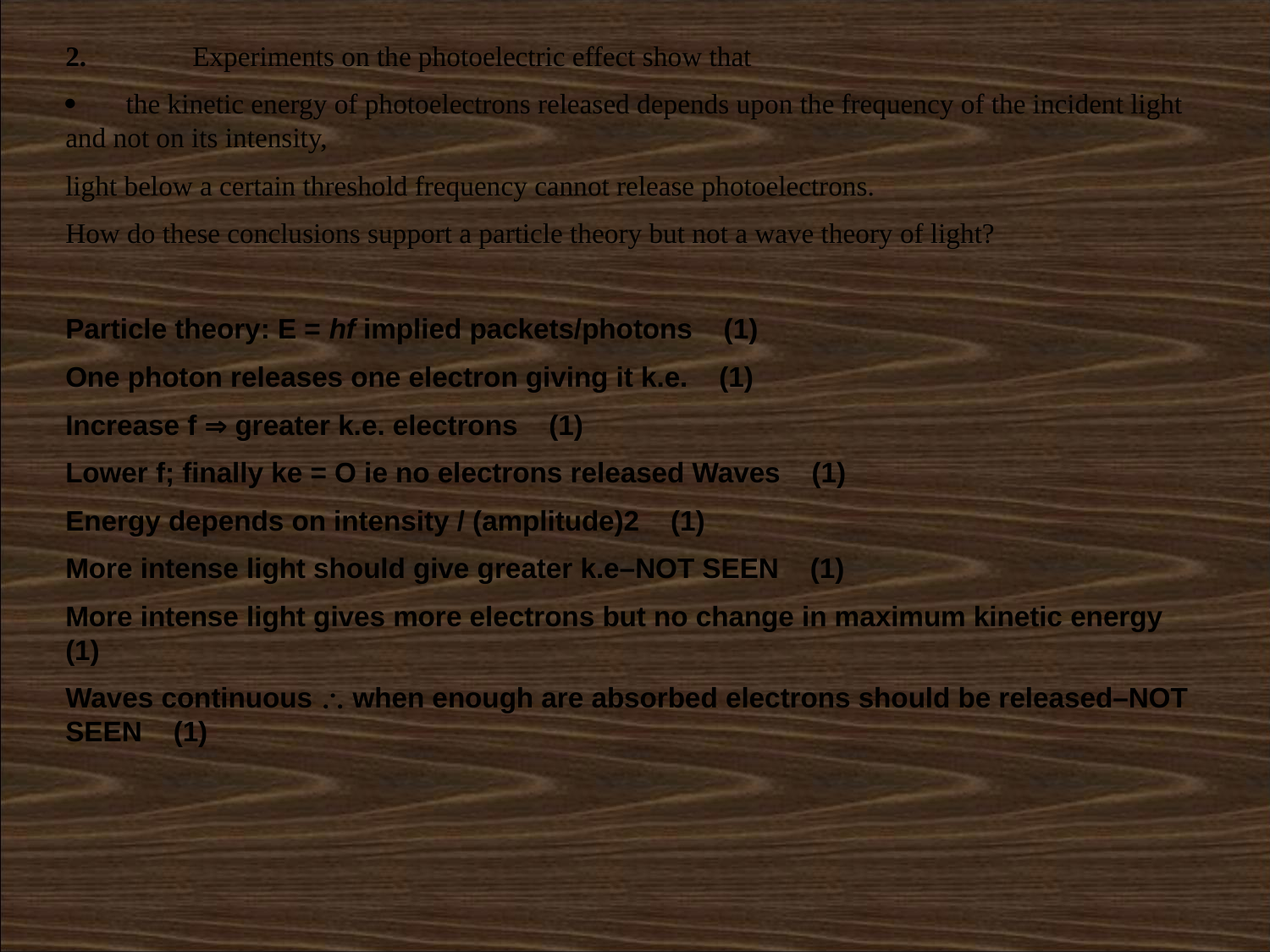

2.	Experiments on the photoelectric effect show that
•       the kinetic energy of photoelectrons released depends upon the frequency of the incident light and not on its intensity,
light below a certain threshold frequency cannot release photoelectrons.
How do these conclusions support a particle theory but not a wave theory of light?

Particle theory: E = hf implied packets/photons    (1)
One photon releases one electron giving it k.e.    (1)
Increase f ⇒ greater k.e. electrons    (1)
Lower f; finally ke = O ie no electrons released Waves    (1)
Energy depends on intensity / (amplitude)2    (1)
More intense light should give greater k.e–NOT SEEN    (1)
More intense light gives more electrons but no change in maximum kinetic energy    (1)
Waves continuous ∴ when enough are absorbed electrons should be released–NOT SEEN    (1)